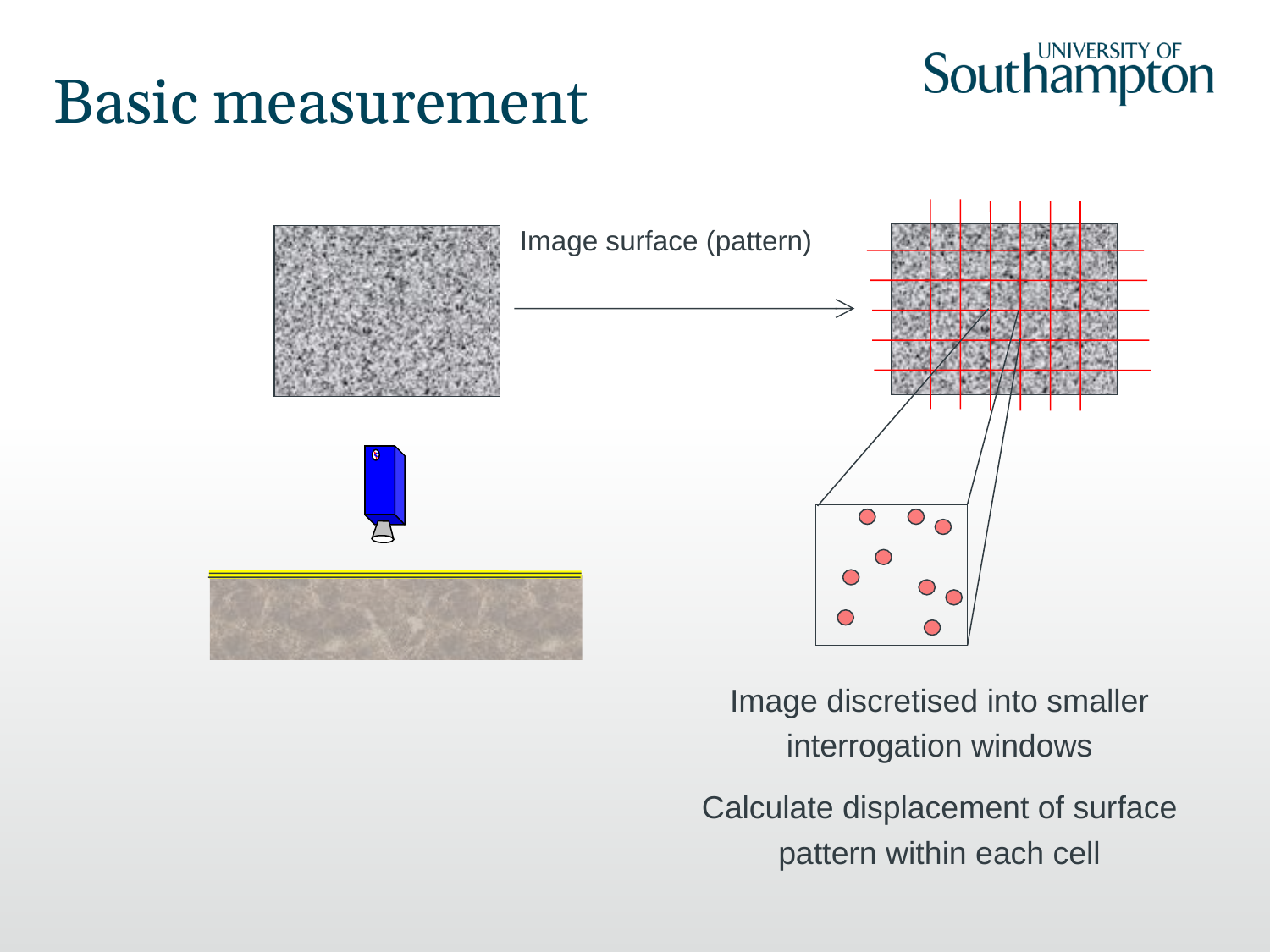

# Basic measurement

Image surface (pattern)

Image discretised into smaller interrogation windows
Calculate displacement of surface pattern within each cell